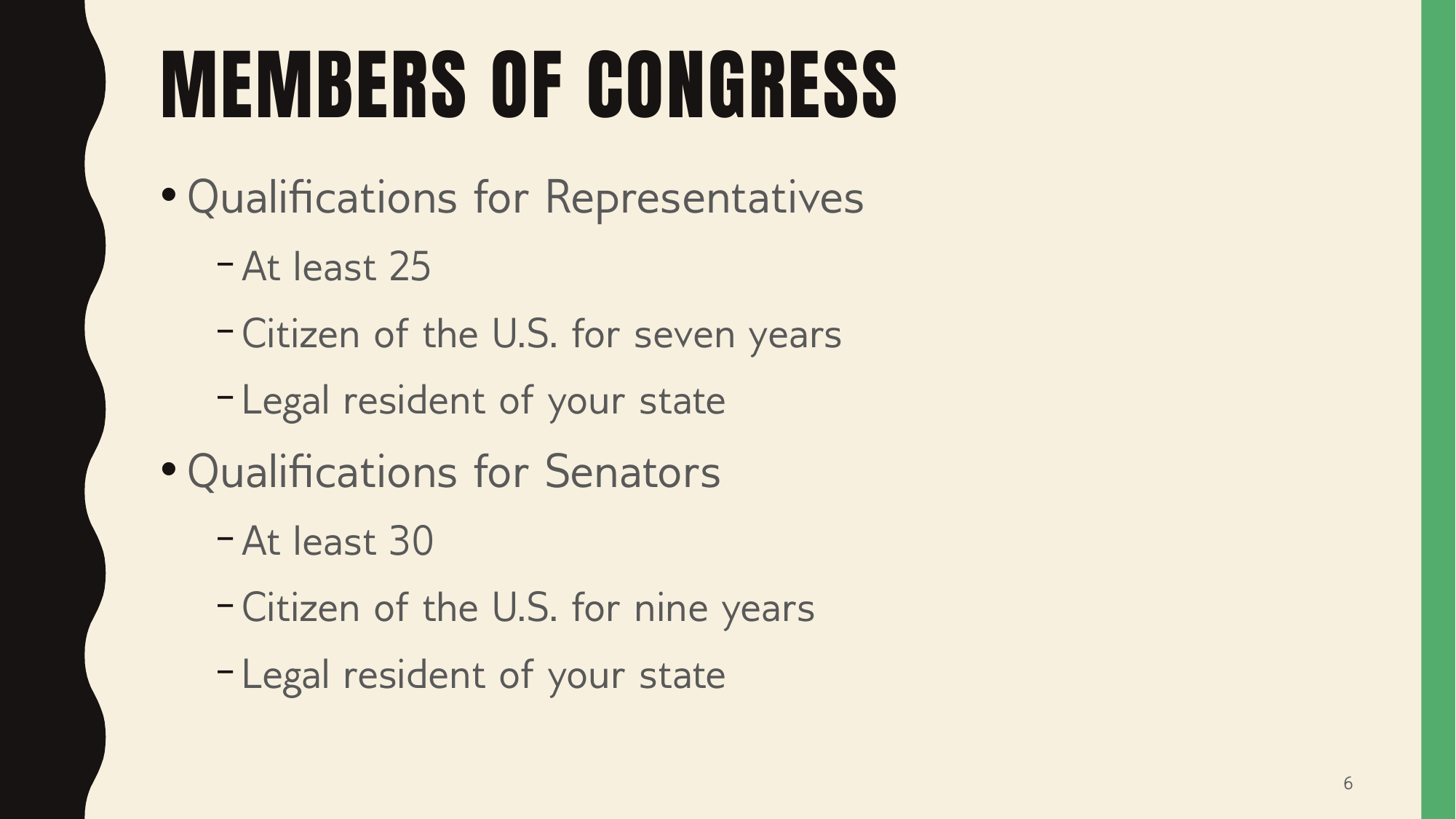

# Members of Congress
Qualifications for Representatives
At least 25
Citizen of the U.S. for seven years
Legal resident of your state
Qualifications for Senators
At least 30
Citizen of the U.S. for nine years
Legal resident of your state
6